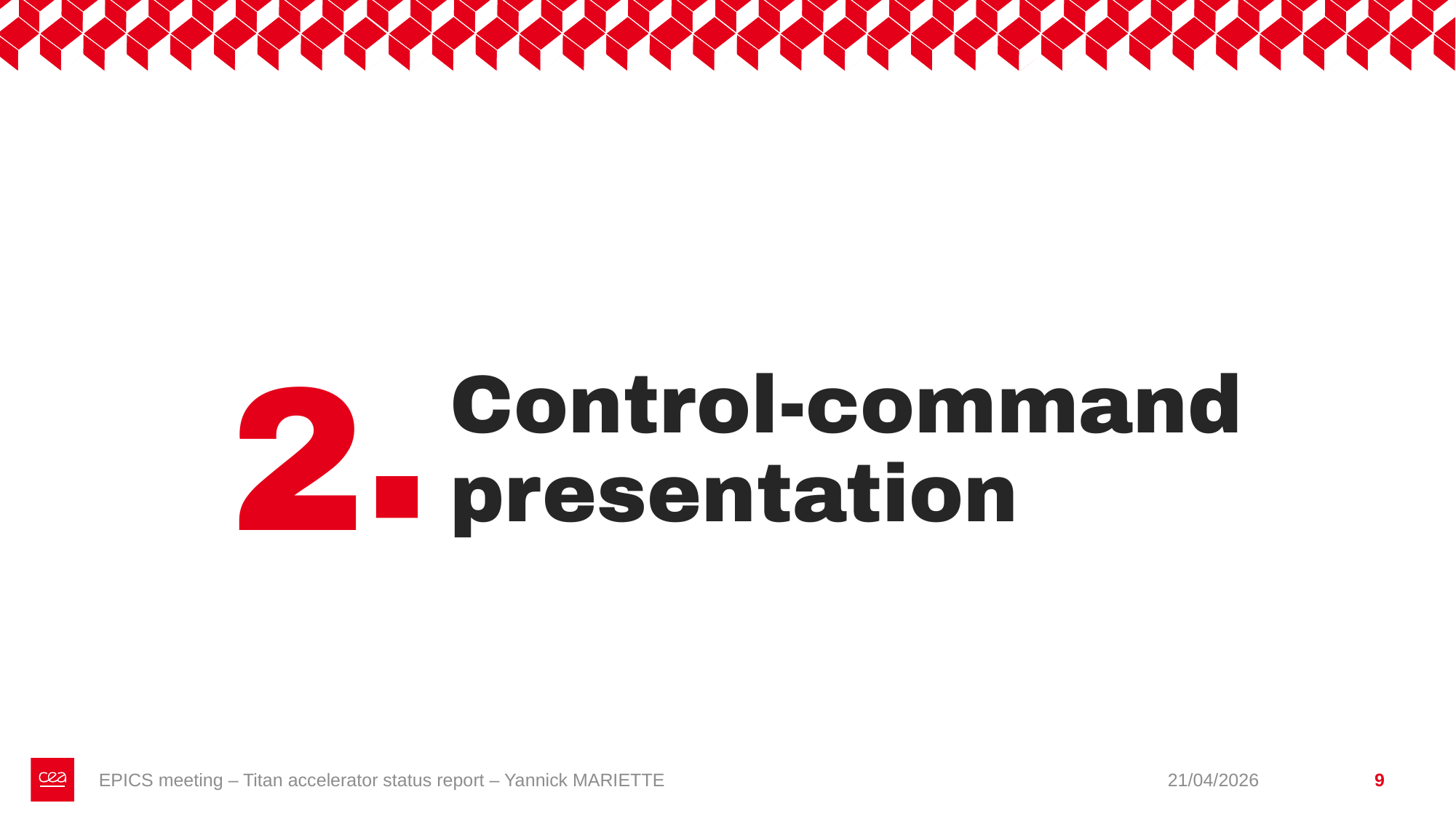

2
# Control-command presentation

EPICS meeting – Titan accelerator status report – Yannick MARIETTE
21/04/2026
9